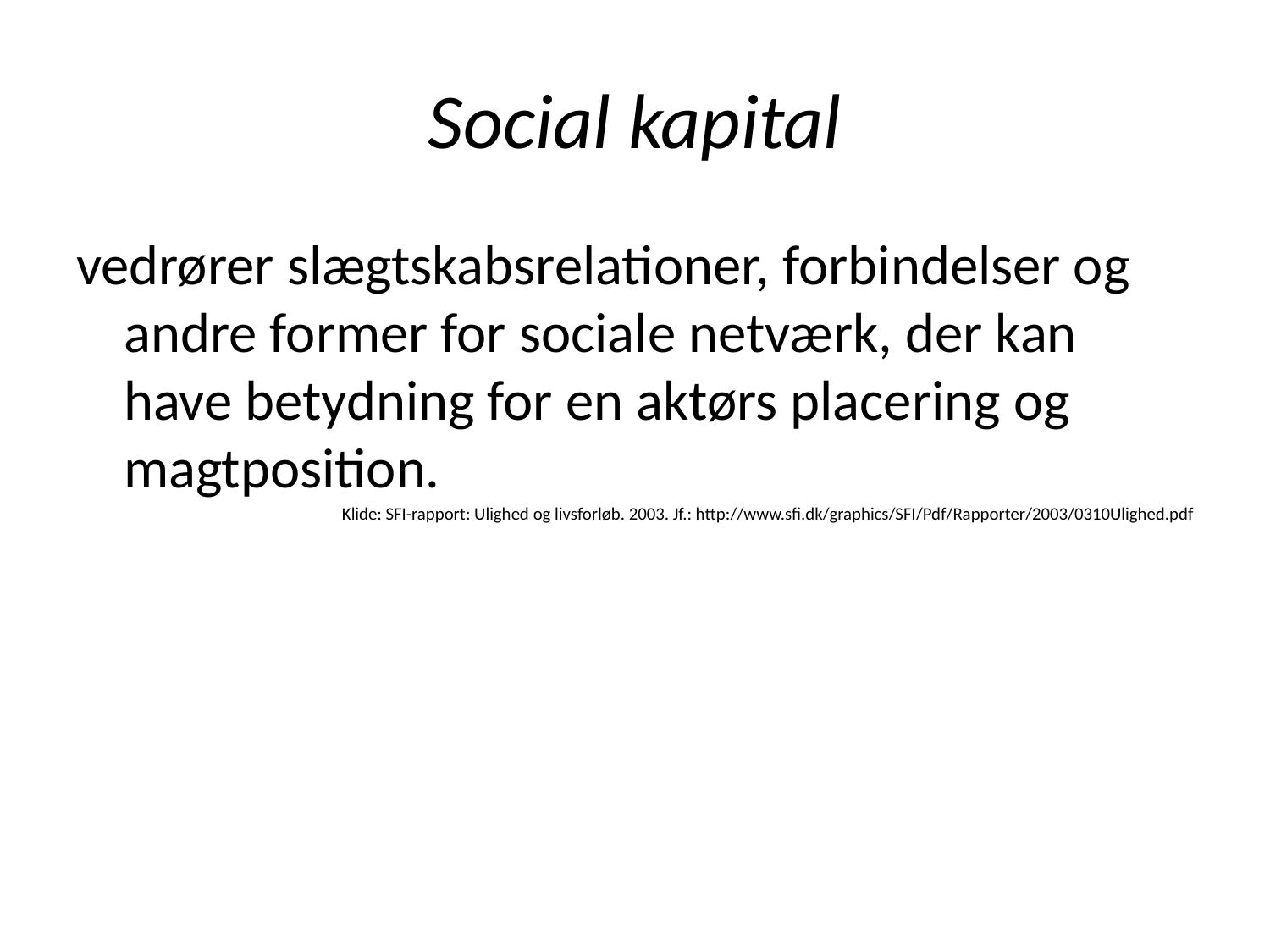

# Social kapital
vedrører slægtskabsrelationer, forbindelser og andre former for sociale netværk, der kan have betydning for en aktørs placering og magtposition.
Klide: SFI-rapport: Ulighed og livsforløb. 2003. Jf.: http://www.sfi.dk/graphics/SFI/Pdf/Rapporter/2003/0310Ulighed.pdf